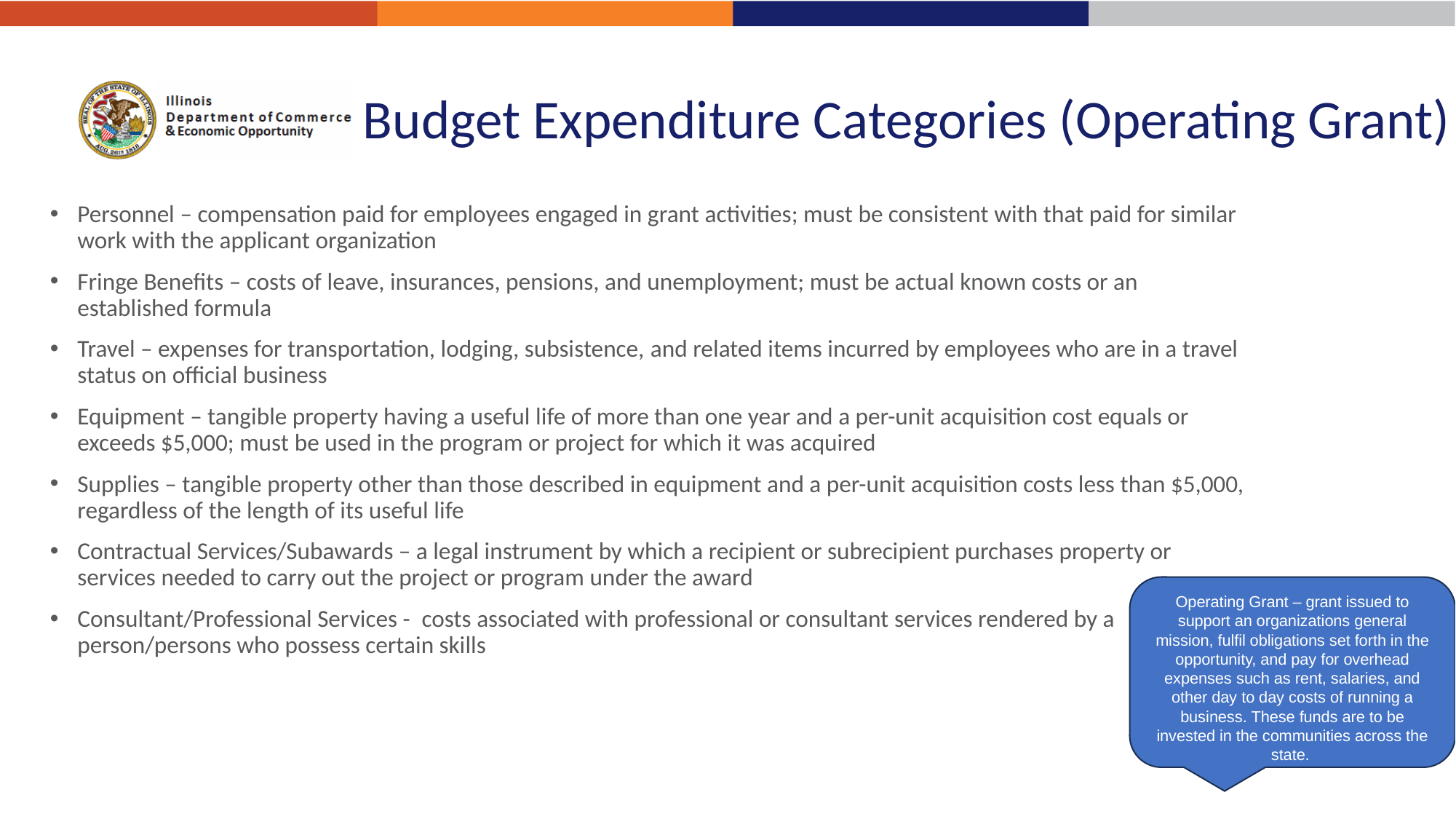

# Budget Expenditure Categories (Operating Grant)
Personnel – compensation paid for employees engaged in grant activities; must be consistent with that paid for similar work with the applicant organization
Fringe Benefits – costs of leave, insurances, pensions, and unemployment; must be actual known costs or an established formula
Travel – expenses for transportation, lodging, subsistence, and related items incurred by employees who are in a travel status on official business
Equipment – tangible property having a useful life of more than one year and a per-unit acquisition cost equals or exceeds $5,000; must be used in the program or project for which it was acquired
Supplies – tangible property other than those described in equipment and a per-unit acquisition costs less than $5,000, regardless of the length of its useful life
Contractual Services/Subawards – a legal instrument by which a recipient or subrecipient purchases property or services needed to carry out the project or program under the award
Consultant/Professional Services -  costs associated with professional or consultant services rendered by a person/persons who possess certain skills

Operating Grant – grant issued to support an organizations general mission, fulfil obligations set forth in the opportunity, and pay for overhead expenses such as rent, salaries, and other day to day costs of running a business. These funds are to be invested in the communities across the state.